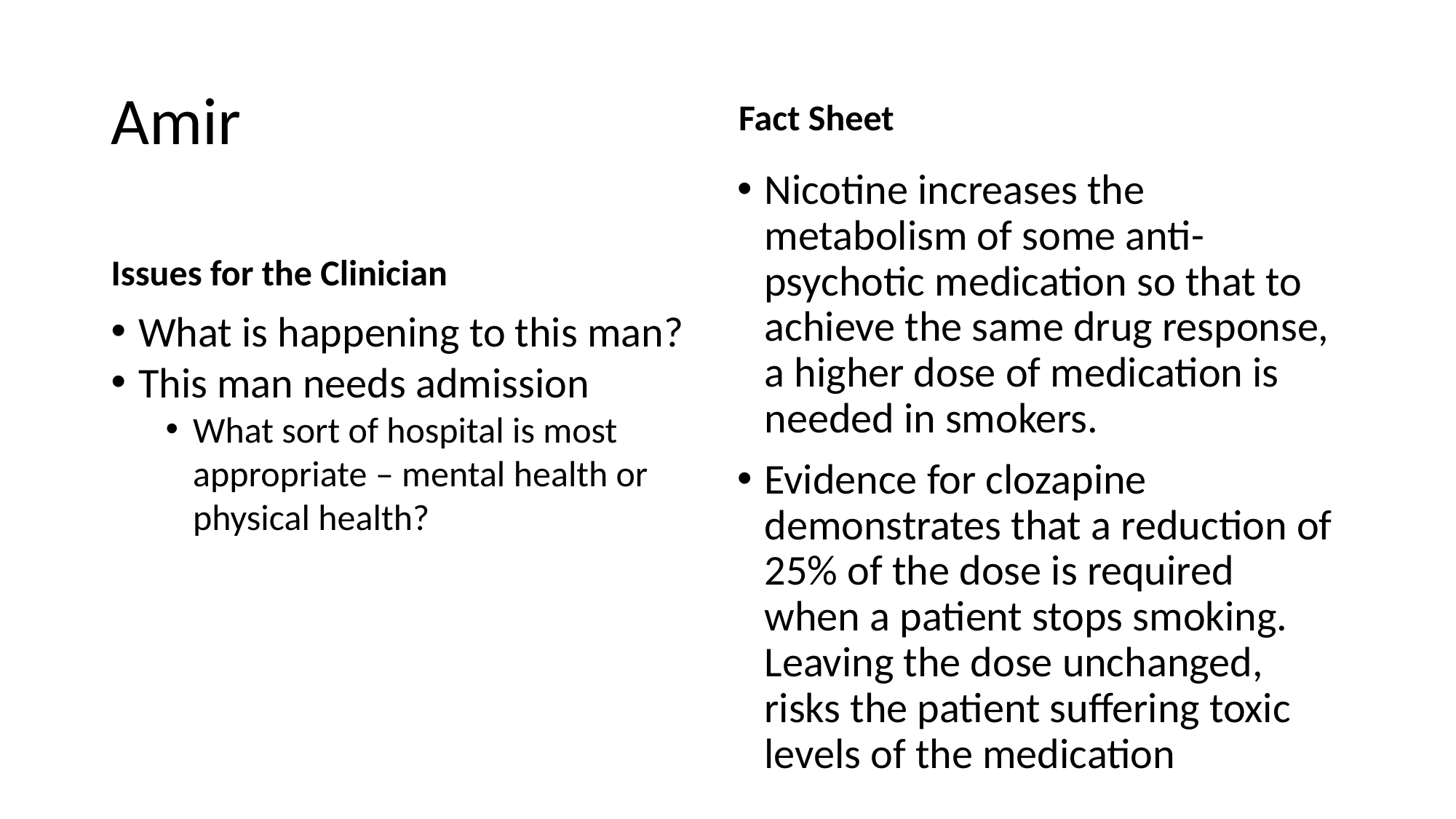

# Amir
Fact Sheet
Nicotine increases the metabolism of some anti-psychotic medication so that to achieve the same drug response, a higher dose of medication is needed in smokers.
Evidence for clozapine demonstrates that a reduction of 25% of the dose is required when a patient stops smoking.  Leaving the dose unchanged, risks the patient suffering toxic levels of the medication

Issues for the Clinician
What is happening to this man?
This man needs admission
What sort of hospital is most appropriate – mental health or physical health?